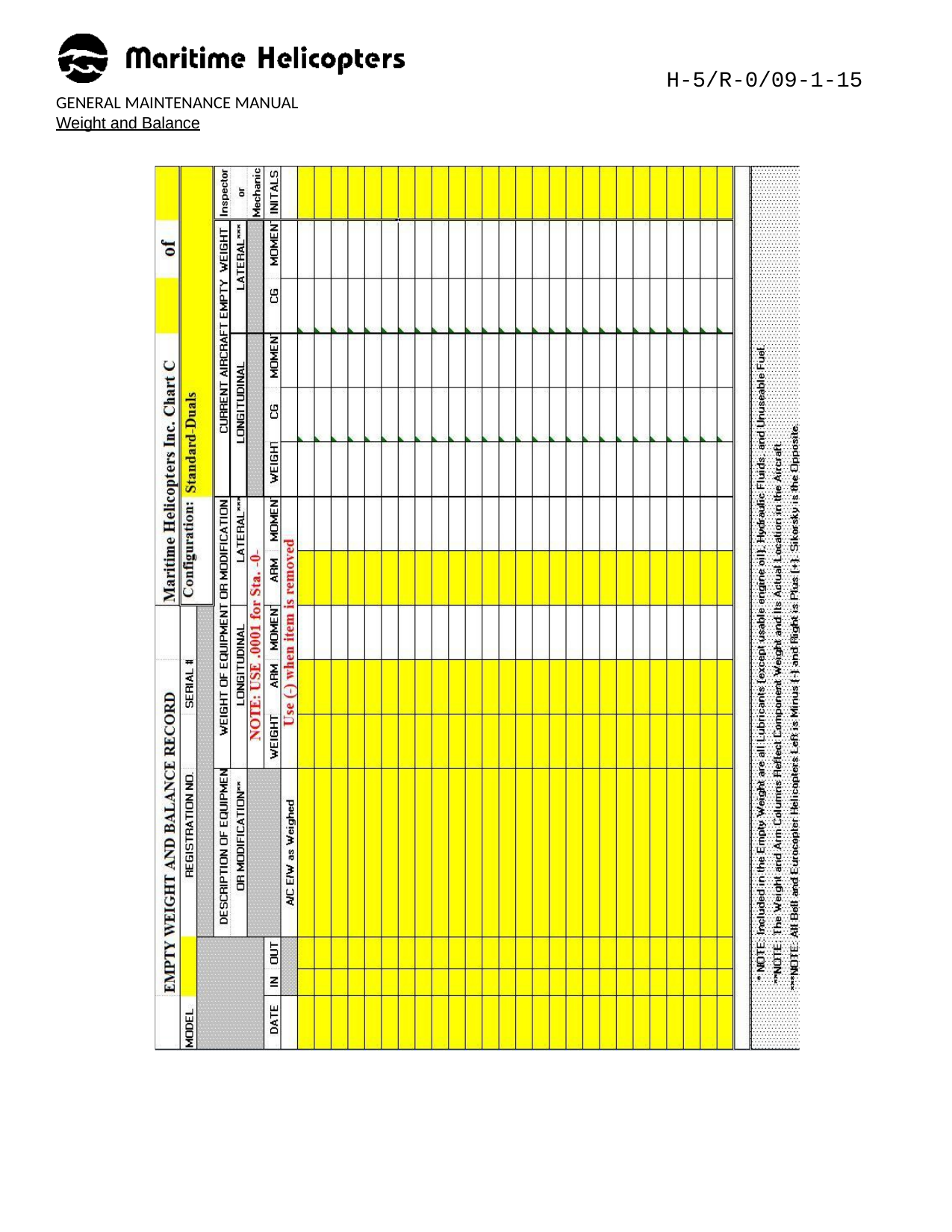

H-5/R-0/09-1-15
GENERAL MAINTENANCE MANUAL
Weight and Balance